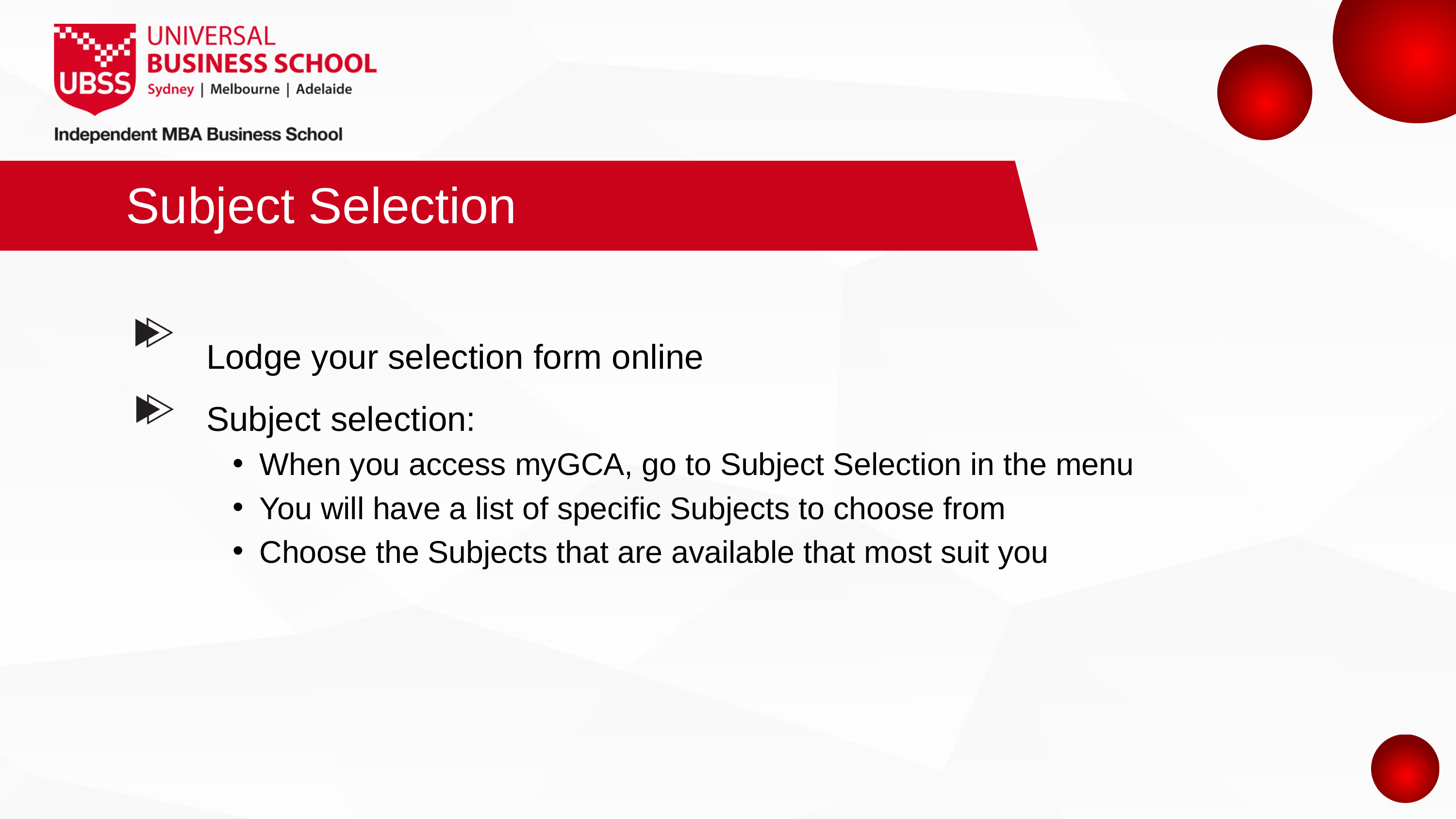

Subject Selection

Lodge your selection form online
Subject selection:
When you access myGCA, go to Subject Selection in the menu
You will have a list of specific Subjects to choose from
Choose the Subjects that are available that most suit you